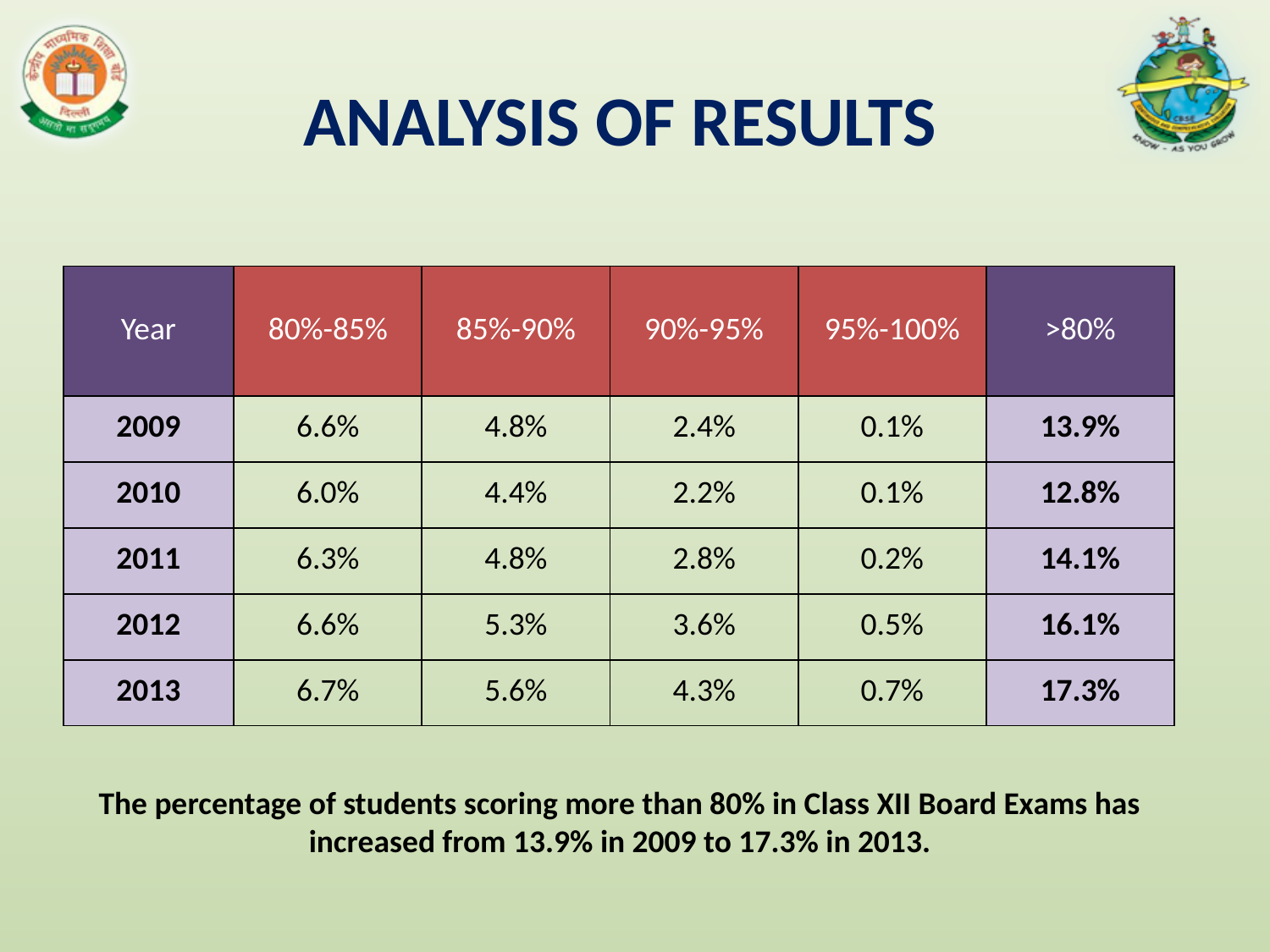

# ANALYSIS OF RESULTS
| Year | 80%-85% | 85%-90% | 90%-95% | 95%-100% | >80% |
| --- | --- | --- | --- | --- | --- |
| 2009 | 6.6% | 4.8% | 2.4% | 0.1% | 13.9% |
| 2010 | 6.0% | 4.4% | 2.2% | 0.1% | 12.8% |
| 2011 | 6.3% | 4.8% | 2.8% | 0.2% | 14.1% |
| 2012 | 6.6% | 5.3% | 3.6% | 0.5% | 16.1% |
| 2013 | 6.7% | 5.6% | 4.3% | 0.7% | 17.3% |
The percentage of students scoring more than 80% in Class XII Board Exams has increased from 13.9% in 2009 to 17.3% in 2013.